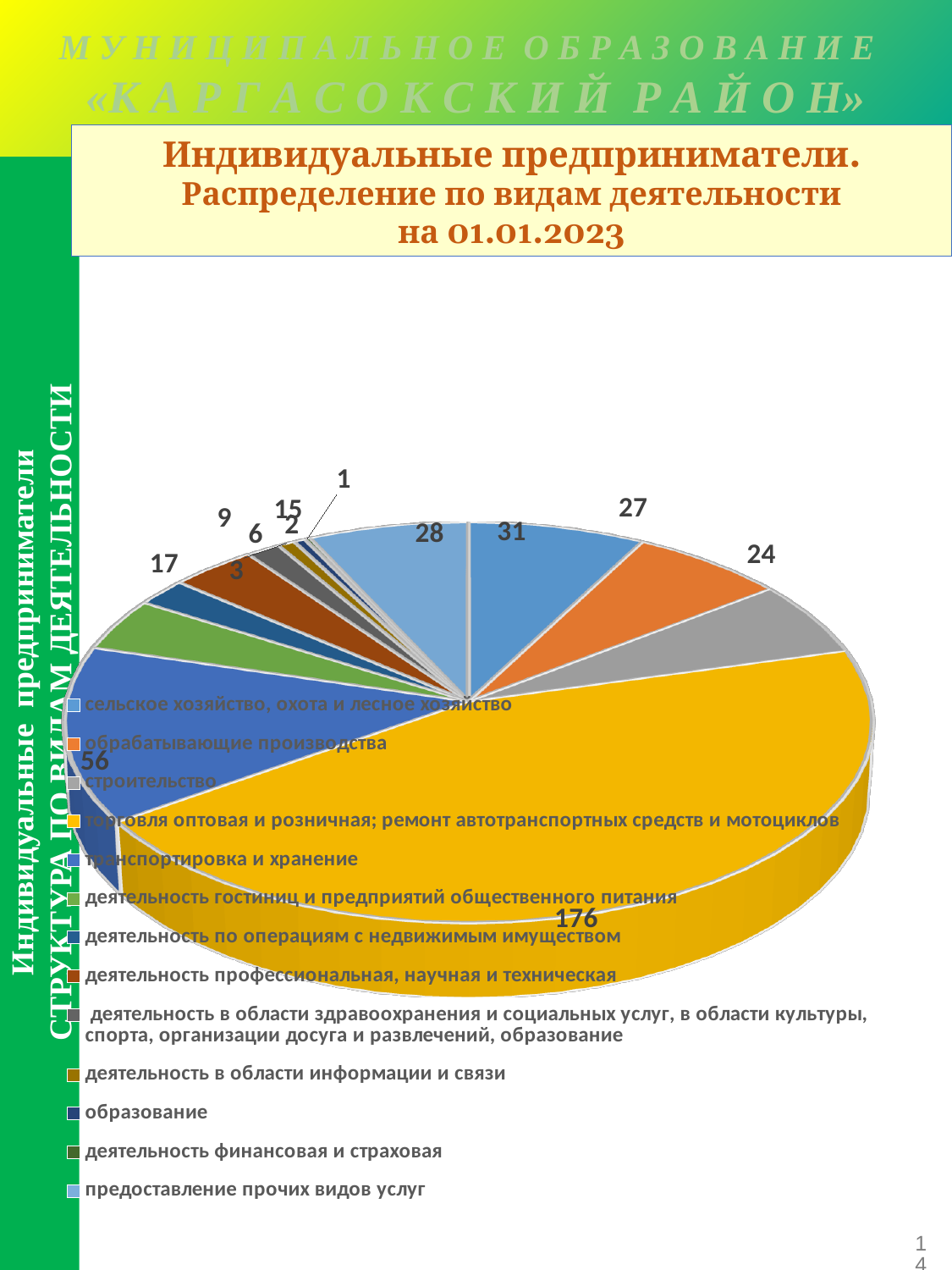

М У Н И Ц И П А Л Ь Н О Е  О Б Р А З О В А Н И Е
«К А Р Г А С О К С К И Й  Р А Й О Н»

М У Н И Ц И П А Л Ь Н О Е  О Б Р А З О В А Н И Е
«К А Р Г А С О К С К И Й  Р А Й О Н»
Индивидуальные предприниматели.
Распределение по видам деятельности
на 01.01.2023

[unsupported chart]

[unsupported chart]

[unsupported chart]

Индивидуальные  предприниматели
 СТРУКТУРА ПО ВИДАМ ДЕЯТЕЛЬНОСТИ
14